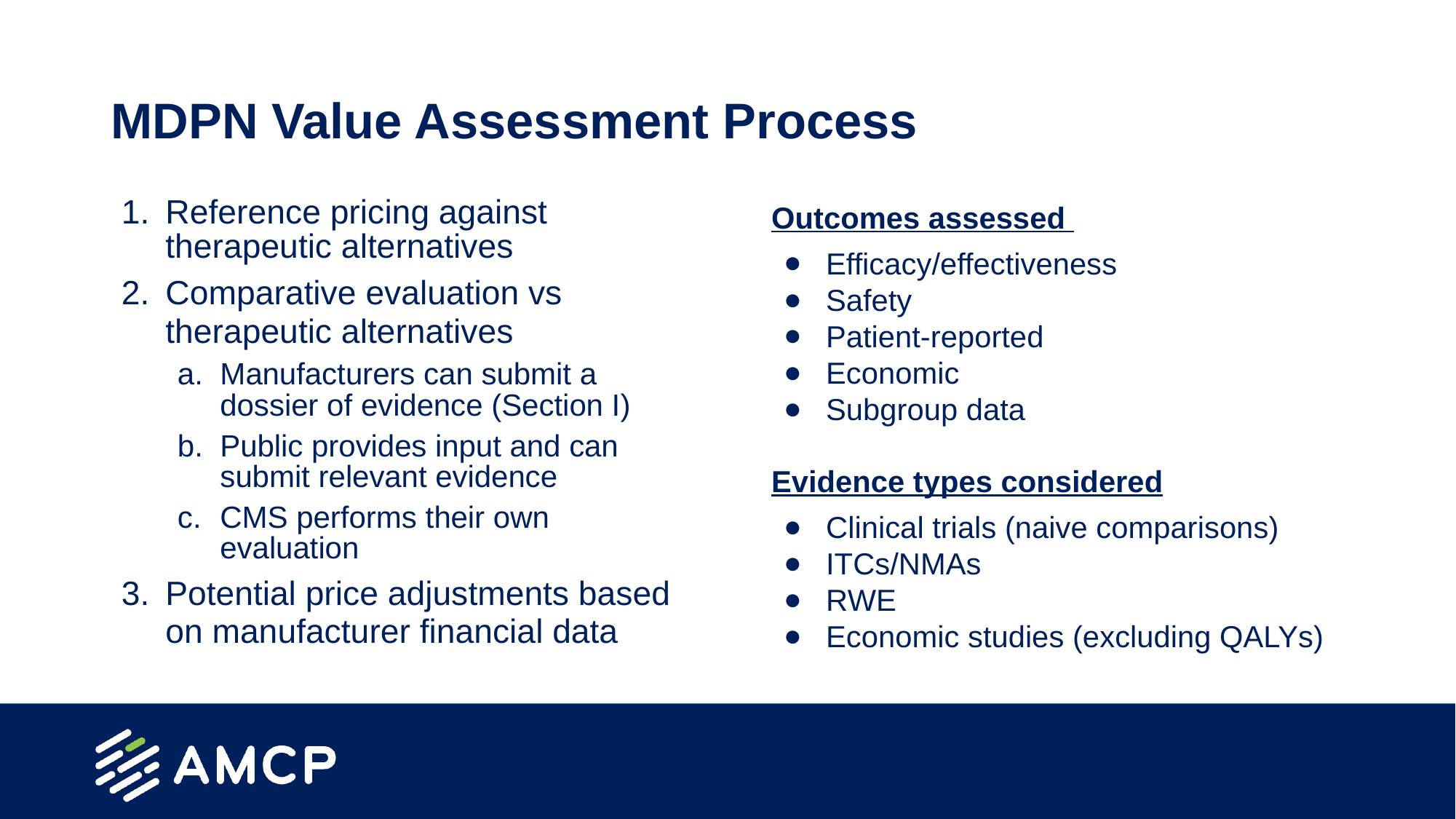

# MDPN Value Assessment Process
Reference pricing against therapeutic alternatives
Comparative evaluation vs therapeutic alternatives
Manufacturers can submit a dossier of evidence (Section I)
Public provides input and can submit relevant evidence
CMS performs their own evaluation
Potential price adjustments based on manufacturer financial data
Outcomes assessed
Efficacy/effectiveness
Safety
Patient-reported
Economic
Subgroup data

Evidence types considered
Clinical trials (naive comparisons)
ITCs/NMAs
RWE
Economic studies (excluding QALYs)